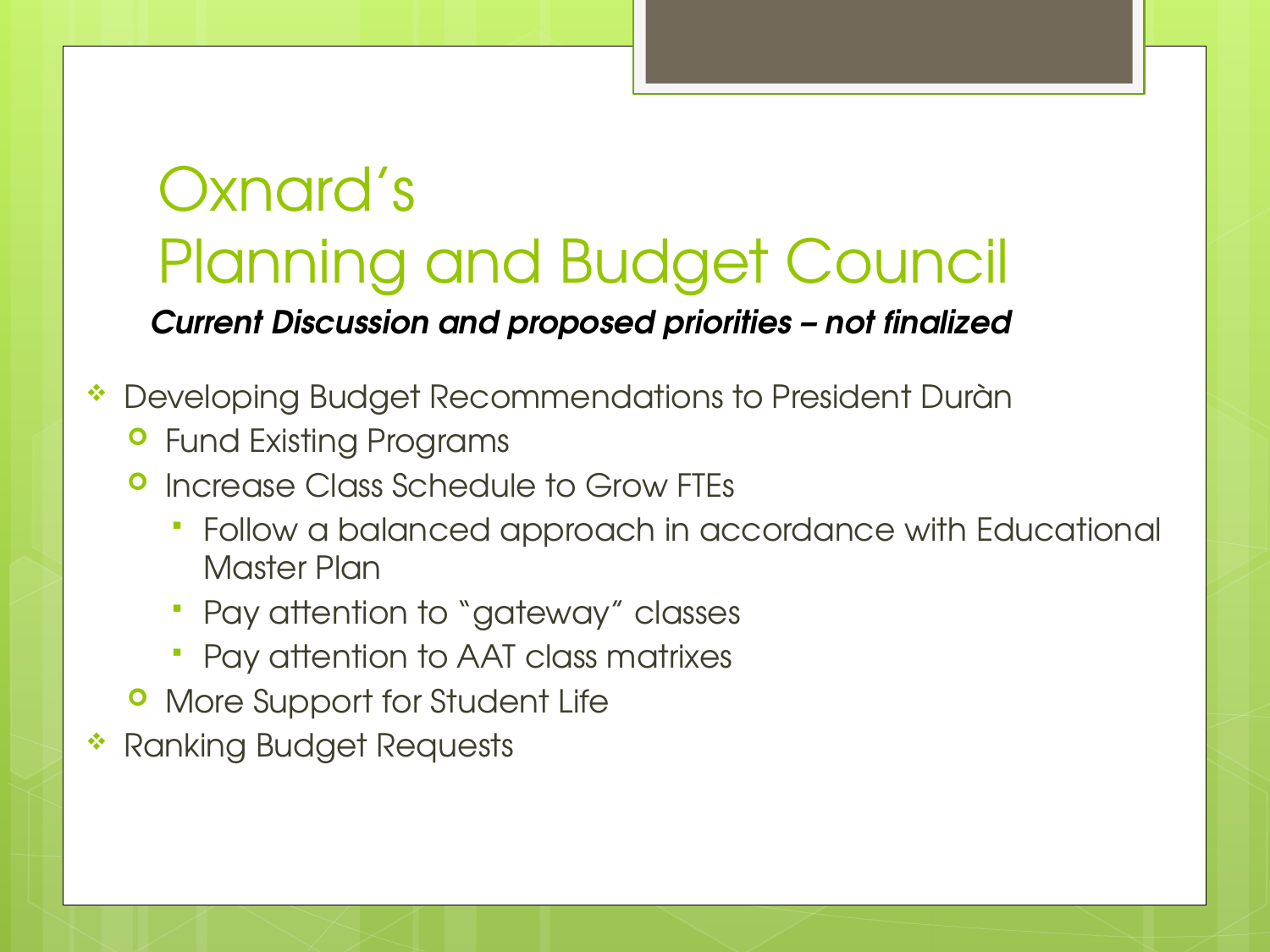

# Oxnard’s Planning and Budget Council
Current Discussion and proposed priorities – not finalized
Developing Budget Recommendations to President Duràn
Fund Existing Programs
Increase Class Schedule to Grow FTEs
Follow a balanced approach in accordance with Educational Master Plan
Pay attention to “gateway” classes
Pay attention to AAT class matrixes
More Support for Student Life
Ranking Budget Requests